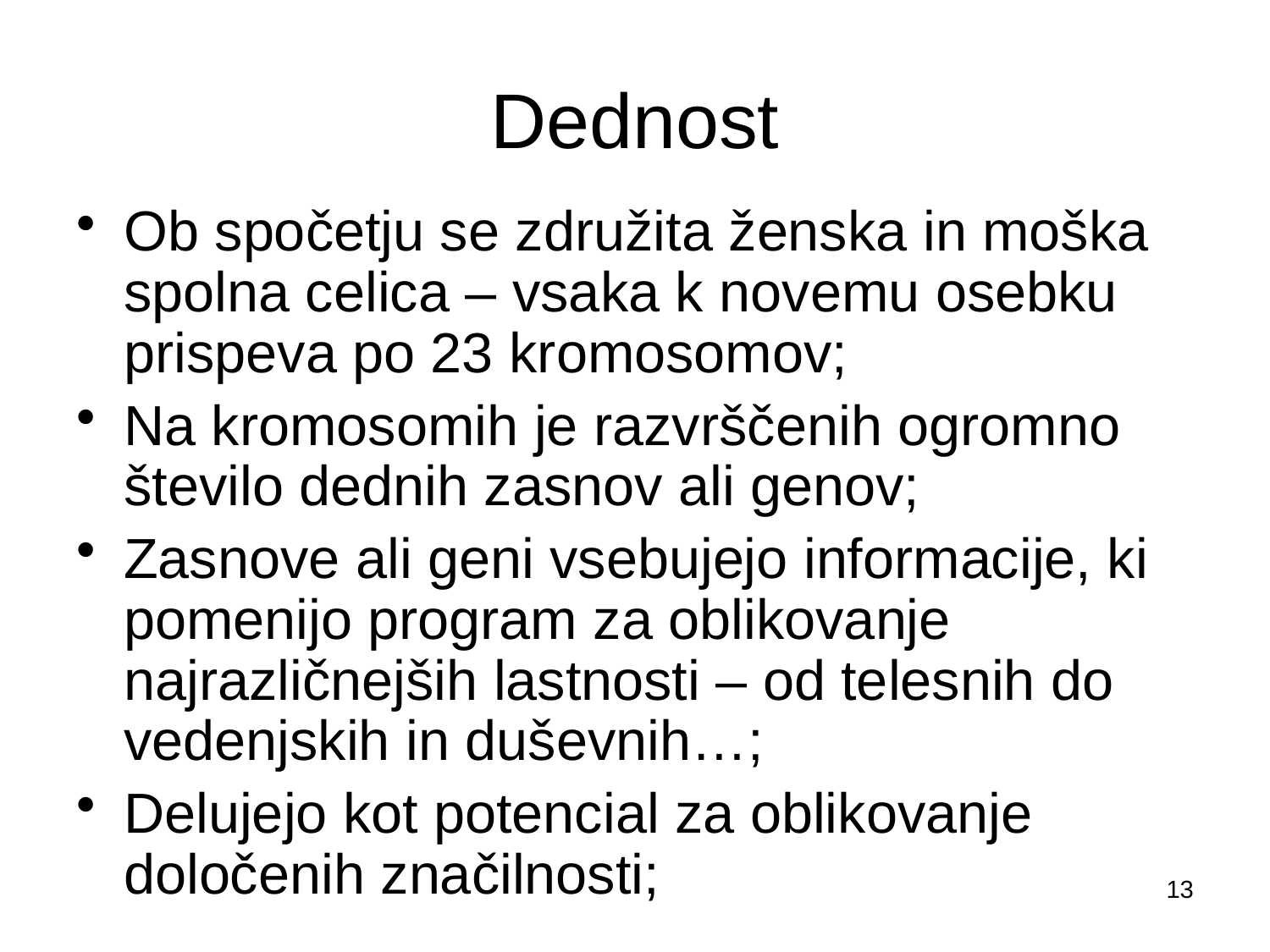

# Dednost
Ob spočetju se združita ženska in moška spolna celica – vsaka k novemu osebku prispeva po 23 kromosomov;
Na kromosomih je razvrščenih ogromno število dednih zasnov ali genov;
Zasnove ali geni vsebujejo informacije, ki pomenijo program za oblikovanje najrazličnejših lastnosti – od telesnih do vedenjskih in duševnih…;
Delujejo kot potencial za oblikovanje določenih značilnosti;
13